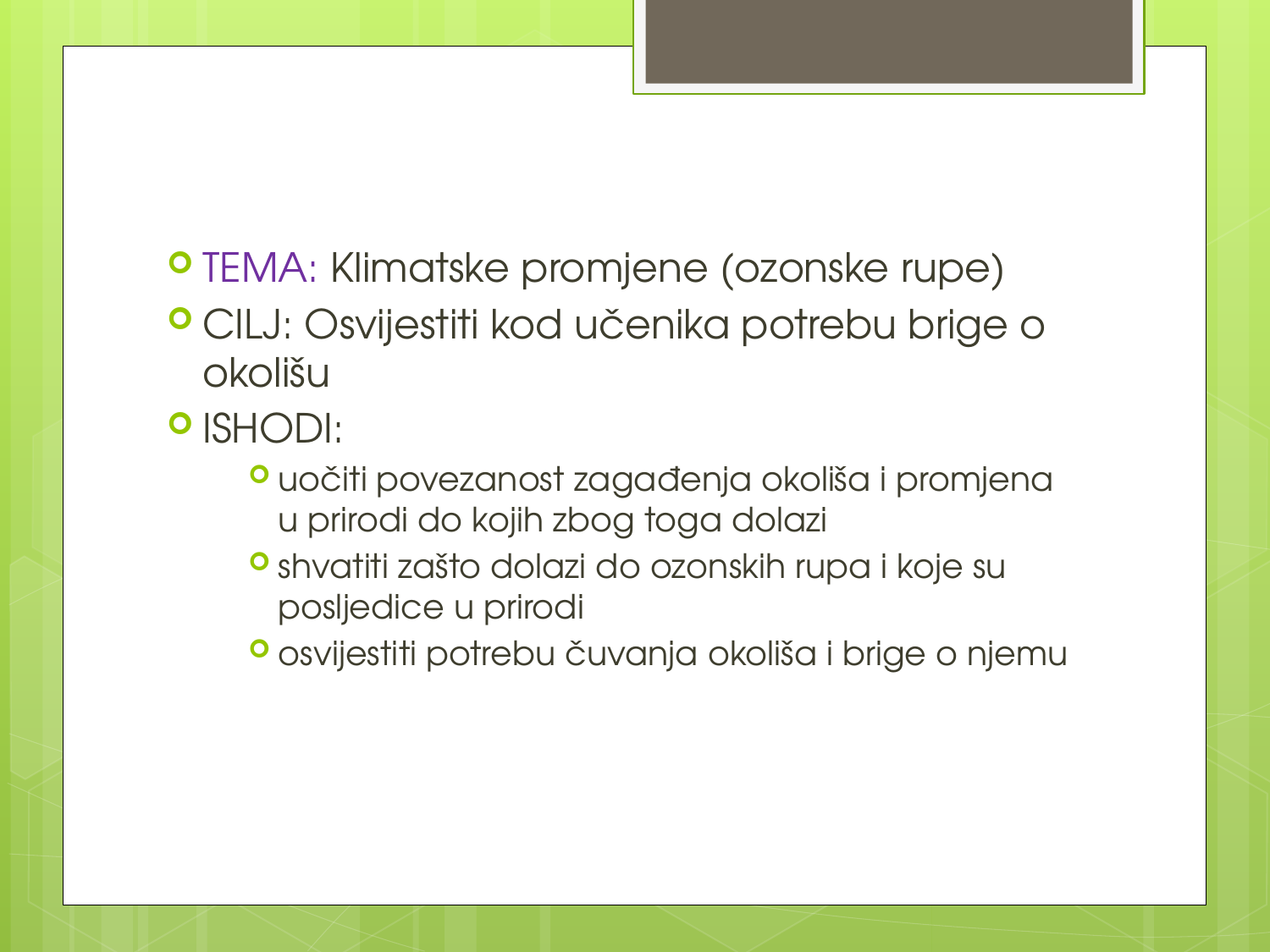

TEMA: Klimatske promjene (ozonske rupe)
CILJ: Osvijestiti kod učenika potrebu brige o okolišu
ISHODI:
uočiti povezanost zagađenja okoliša i promjena u prirodi do kojih zbog toga dolazi
shvatiti zašto dolazi do ozonskih rupa i koje su posljedice u prirodi
osvijestiti potrebu čuvanja okoliša i brige o njemu